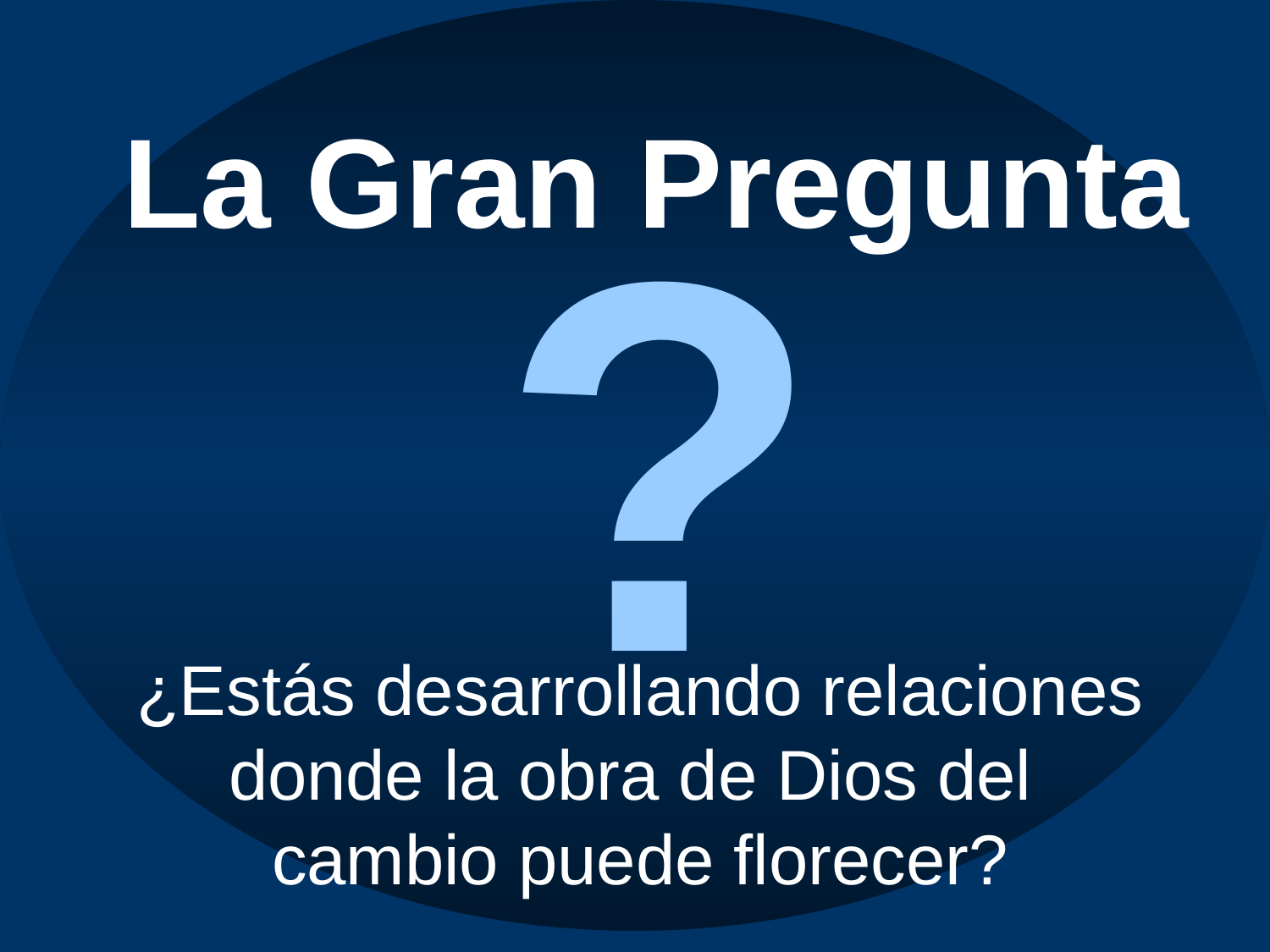

La Gran Pregunta
?
¿Estás desarrollando relaciones
donde la obra de Dios del
cambio puede florecer?